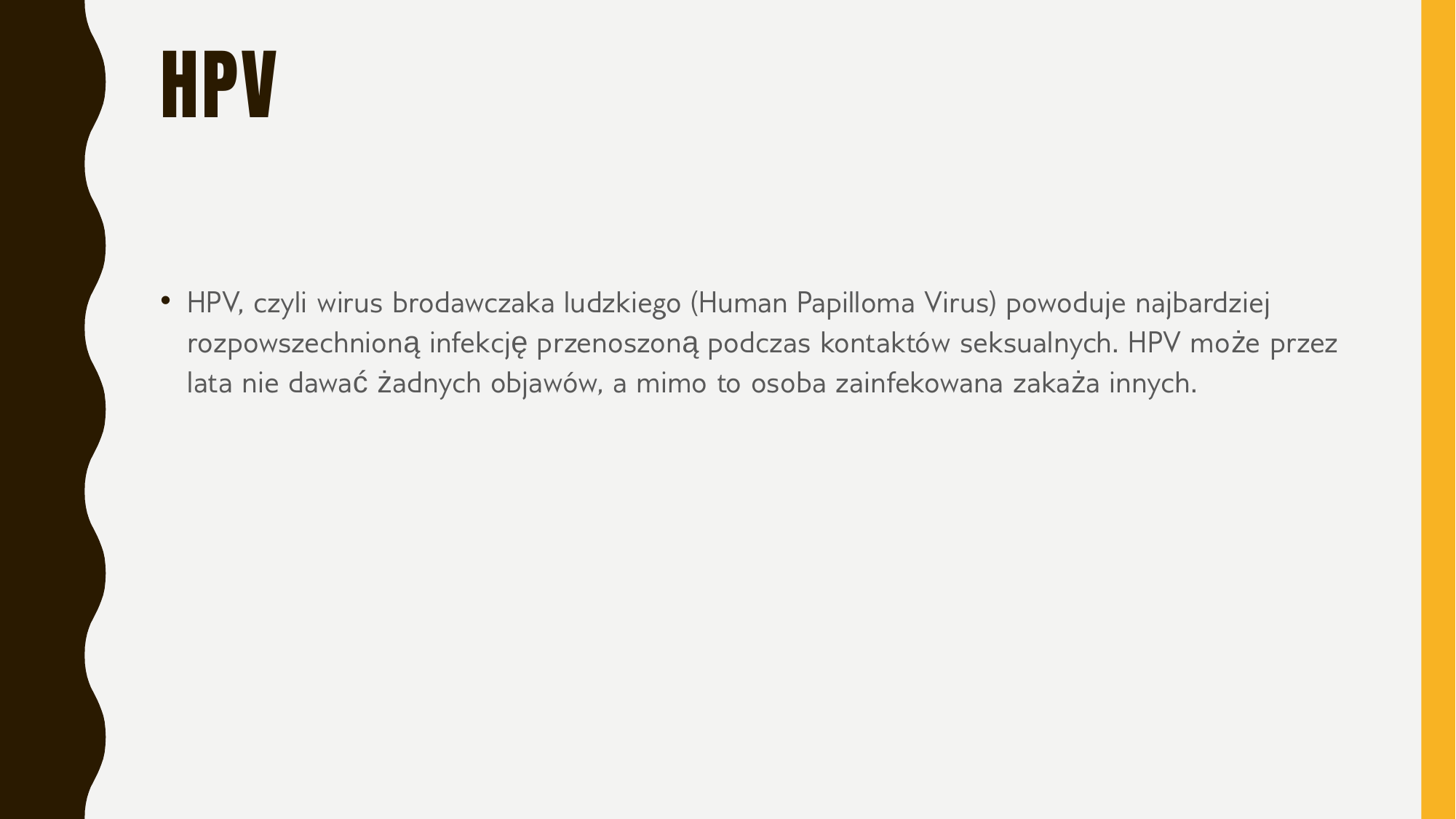

# HPV
HPV, czyli wirus brodawczaka ludzkiego (Human Papilloma Virus) powoduje najbardziej rozpowszechnioną infekcję przenoszoną podczas kontaktów seksualnych. HPV może przez lata nie dawać żadnych objawów, a mimo to osoba zainfekowana zakaża innych.